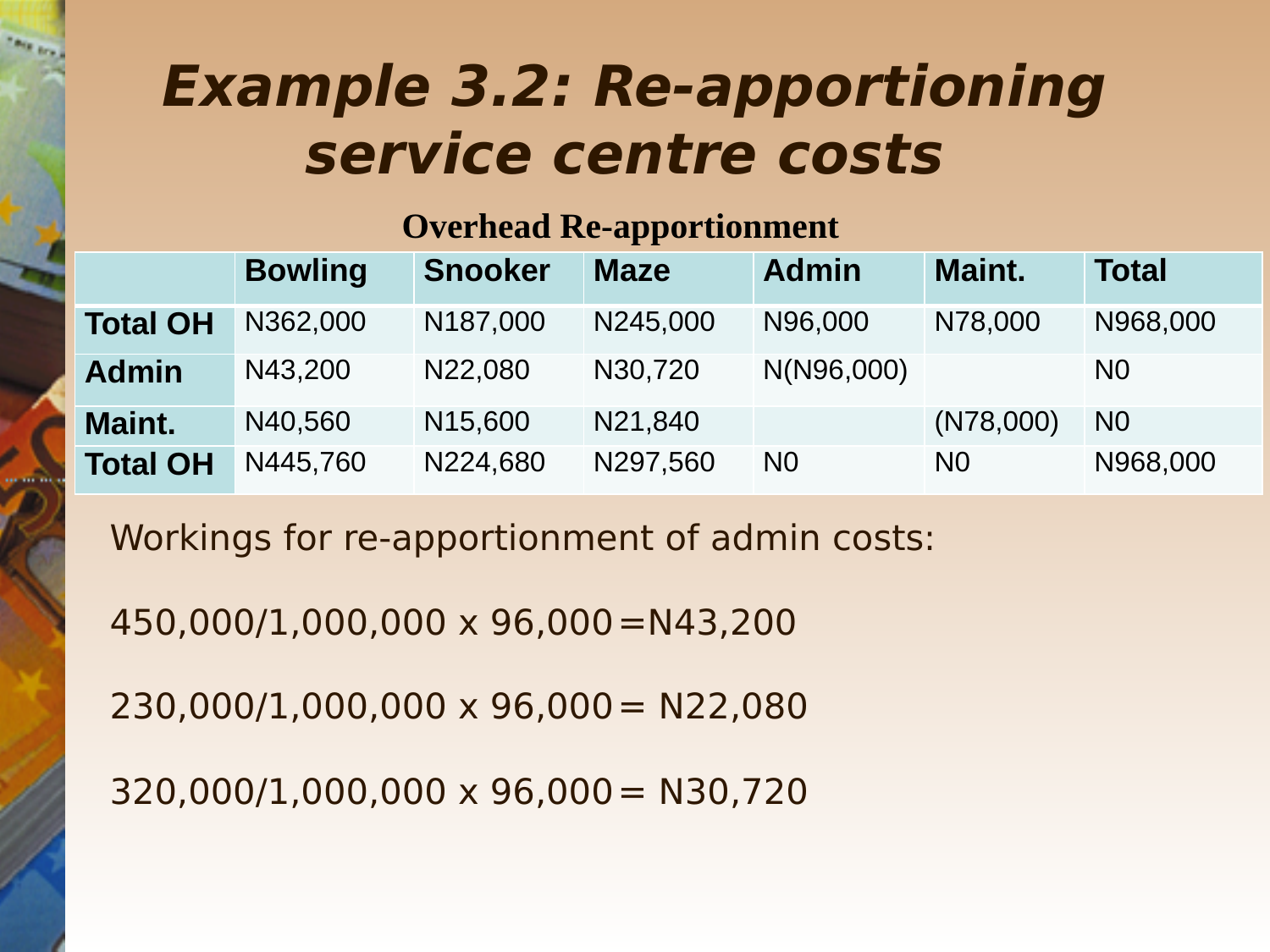

Example 3.2: Re-apportioning service centre costs
Overhead Re-apportionment
|  | Bowling | Snooker | Maze | Admin | Maint. | Total |
| --- | --- | --- | --- | --- | --- | --- |
| Total OH | N362,000 | N187,000 | N245,000 | N96,000 | N78,000 | N968,000 |
| Admin | N43,200 | N22,080 | N30,720 | N(N96,000) |  | N0 |
| Maint. | N40,560 | N15,600 | N21,840 |  | (N78,000) | N0 |
| Total OH | N445,760 | N224,680 | N297,560 | N0 | N0 | N968,000 |
Workings for re-apportionment of admin costs:

450,000/1,000,000 x 96,000	=N43,200

230,000/1,000,000 x 96,000	= N22,080

320,000/1,000,000 x 96,000	= N30,720